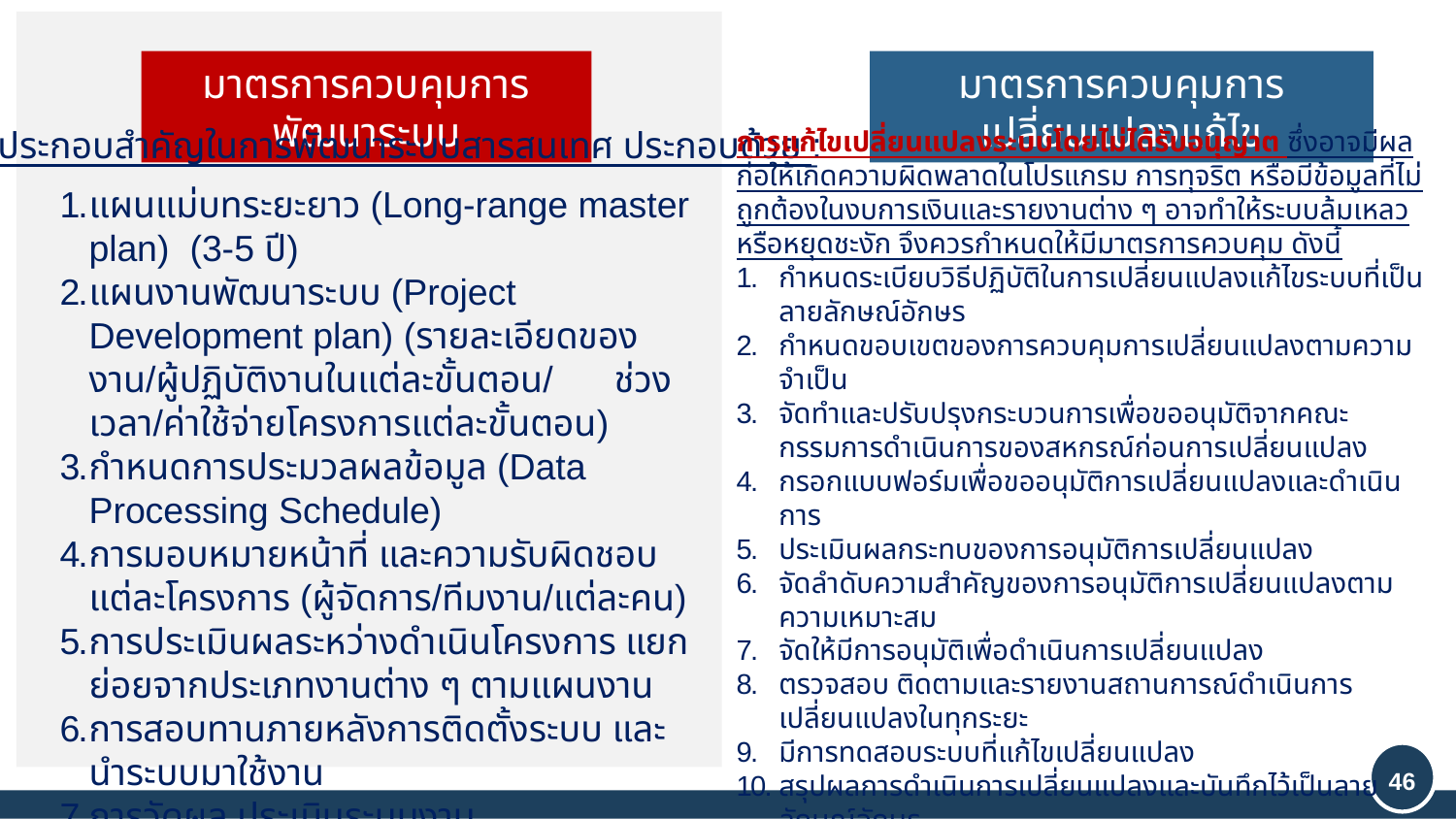

มาตรการควบคุมการพัฒนาระบบ
มาตรการควบคุมการเปลี่ยนแปลงแก้ไข
องค์ประกอบสำคัญในการพัฒนาระบบสารสนเทศ ประกอบด้วย :
การแก้ไขเปลี่ยนแปลงระบบโดยไม่ได้รับอนุญาต ซึ่งอาจมีผลก่อให้เกิดความผิดพลาดในโปรแกรม การทุจริต หรือมีข้อมูลที่ไม่ถูกต้องในงบการเงินและรายงานต่าง ๆ อาจทำให้ระบบล้มเหลวหรือหยุดชะงัก จึงควรกำหนดให้มีมาตรการควบคุม ดังนี้
กำหนดระเบียบวิธีปฏิบัติในการเปลี่ยนแปลงแก้ไขระบบที่เป็นลายลักษณ์อักษร
กำหนดขอบเขตของการควบคุมการเปลี่ยนแปลงตามความจำเป็น
จัดทำและปรับปรุงกระบวนการเพื่อขออนุมัติจากคณะกรรมการดำเนินการของสหกรณ์ก่อนการเปลี่ยนแปลง
กรอกแบบฟอร์มเพื่อขออนุมัติการเปลี่ยนแปลงและดำเนินการ
ประเมินผลกระทบของการอนุมัติการเปลี่ยนแปลง
จัดลำดับความสำคัญของการอนุมัติการเปลี่ยนแปลงตามความเหมาะสม
จัดให้มีการอนุมัติเพื่อดำเนินการเปลี่ยนแปลง
ตรวจสอบ ติดตามและรายงานสถานการณ์ดำเนินการเปลี่ยนแปลงในทุกระยะ
มีการทดสอบระบบที่แก้ไขเปลี่ยนแปลง
สรุปผลการดำเนินการเปลี่ยนแปลงและบันทึกไว้เป็นลายลักษณ์อักษร
ถ้ามีความเกี่ยวข้องกับคู่มือ ขั้นตอนปฏิบัติ หรือเอกสารอื่น ก็ให้ปรับปรุงเอกสารเหล่านั้นตามความจำเป็น
กรณีการเปลี่ยนแปลงตามปกติ ให้ผู้ขออนุมัติเขียนแบบฟอร์มทำตามขั้นตอน
กรณีการเปลี่ยนแปลงเร่งด่วน ให้คณะกรรมการดำเนินการเป็นผู้มอบหมายผู้ที่    จะเข้าไปทำการแก้ไข หลังจากนั้นจึงทำเอกสารภายหลัง
แผนแม่บทระยะยาว (Long-range master plan)  (3-5 ปี)
แผนงานพัฒนาระบบ (Project Development plan) (รายละเอียดของงาน/ผู้ปฏิบัติงานในแต่ละขั้นตอน/      ช่วงเวลา/ค่าใช้จ่ายโครงการแต่ละขั้นตอน)
กำหนดการประมวลผลข้อมูล (Data Processing Schedule)
การมอบหมายหน้าที่ และความรับผิดชอบแต่ละโครงการ (ผู้จัดการ/ทีมงาน/แต่ละคน)
การประเมินผลระหว่างดำเนินโครงการ แยกย่อยจากประเภทงานต่าง ๆ ตามแผนงาน
การสอบทานภายหลังการติดตั้งระบบ และนำระบบมาใช้งาน
การวัดผล ประเมินระบบงาน